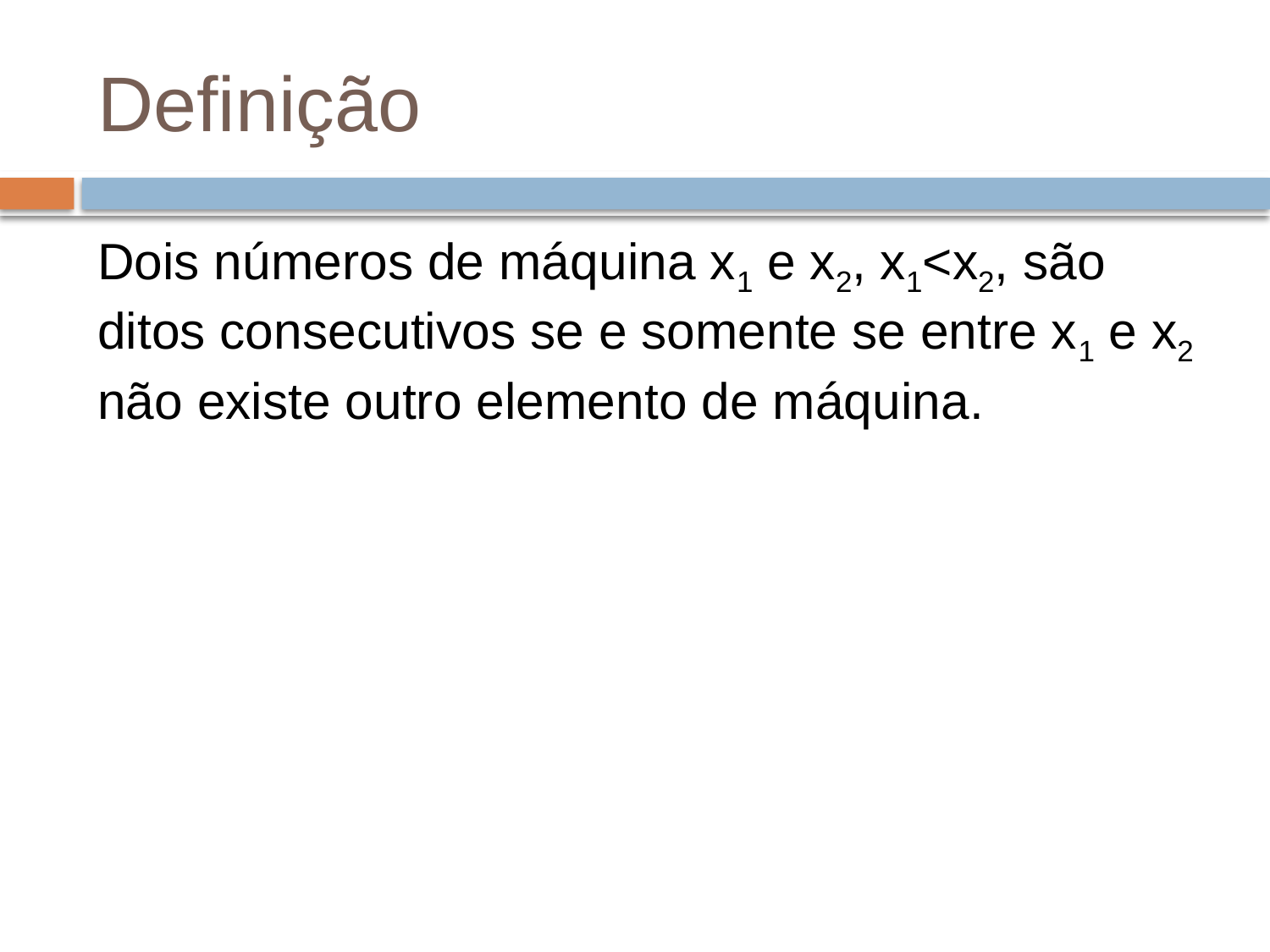

# Definição
Dois números de máquina x1 e x2, x1<x2, são ditos consecutivos se e somente se entre x1 e x2 não existe outro elemento de máquina.